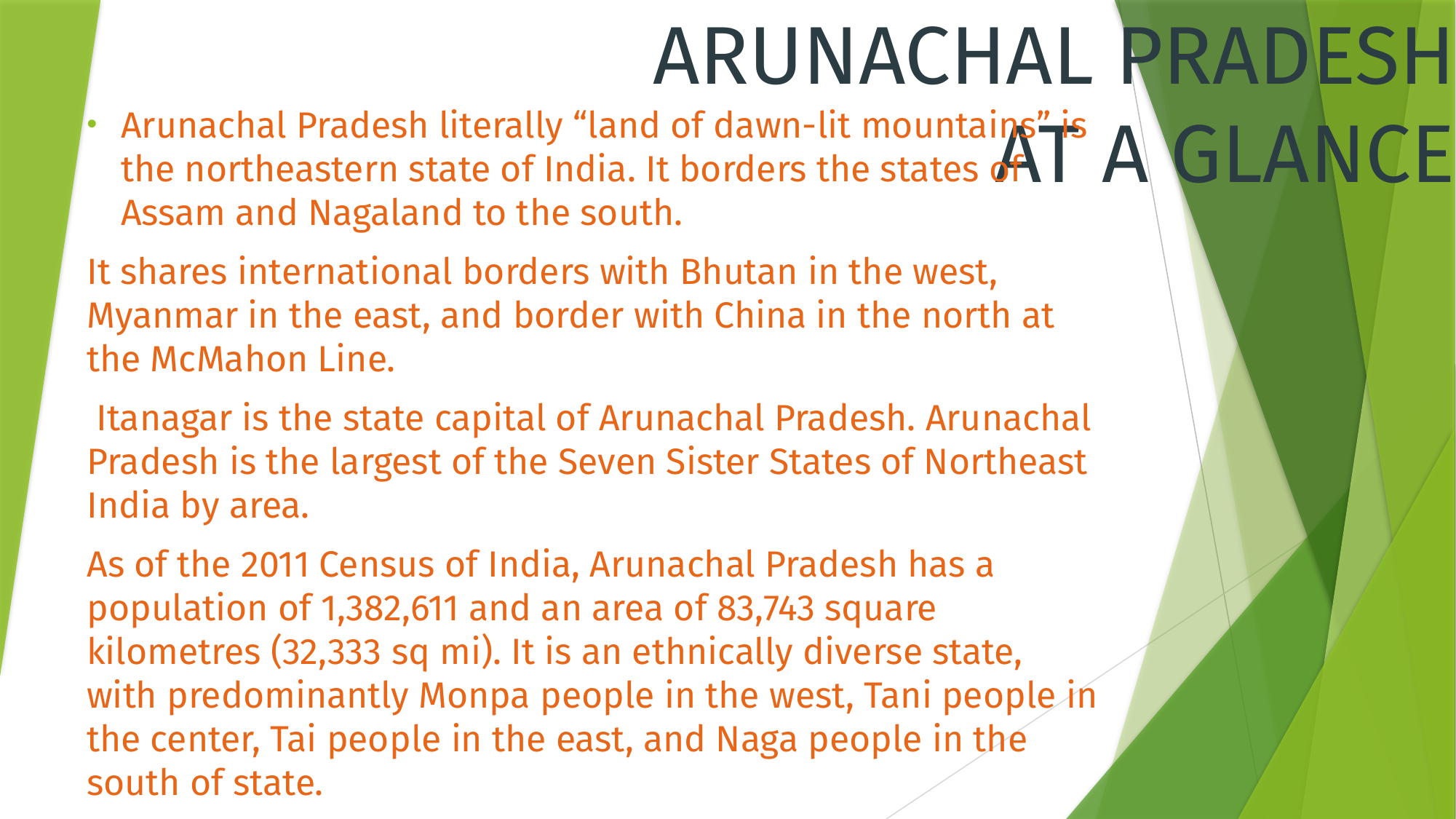

# ARUNACHAL PRADESH AT A GLANCE
Arunachal Pradesh literally “land of dawn-lit mountains” is the northeastern state of India. It borders the states of Assam and Nagaland to the south.
It shares international borders with Bhutan in the west, Myanmar in the east, and border with China in the north at the McMahon Line.
 Itanagar is the state capital of Arunachal Pradesh. Arunachal Pradesh is the largest of the Seven Sister States of Northeast India by area.
As of the 2011 Census of India, Arunachal Pradesh has a population of 1,382,611 and an area of 83,743 square kilometres (32,333 sq mi). It is an ethnically diverse state, with predominantly Monpa people in the west, Tani people in the center, Tai people in the east, and Naga people in the south of state.